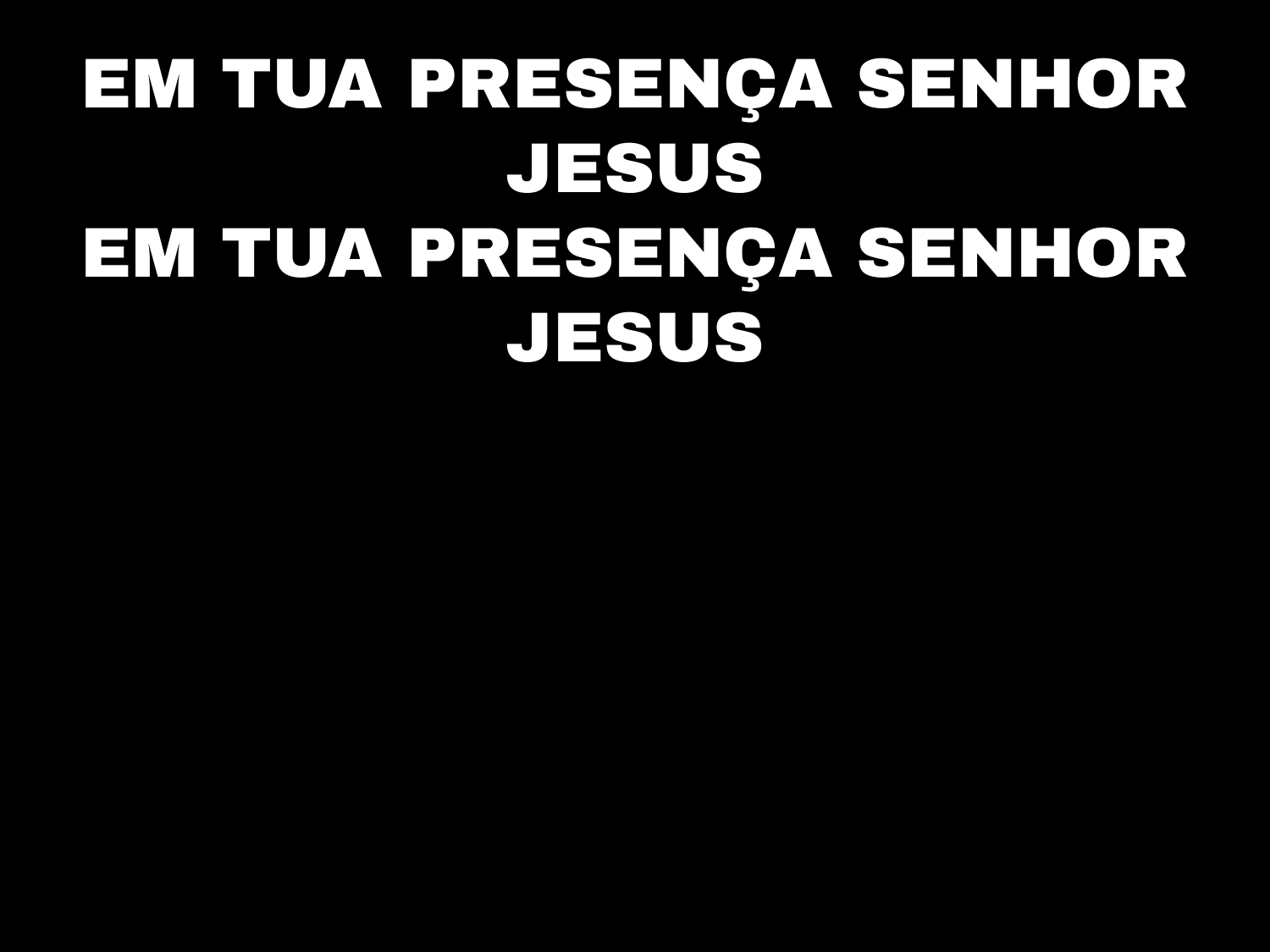

# EM TUA PRESENÇA SENHOR JESUS EM TUA PRESENÇA SENHOR JESUS